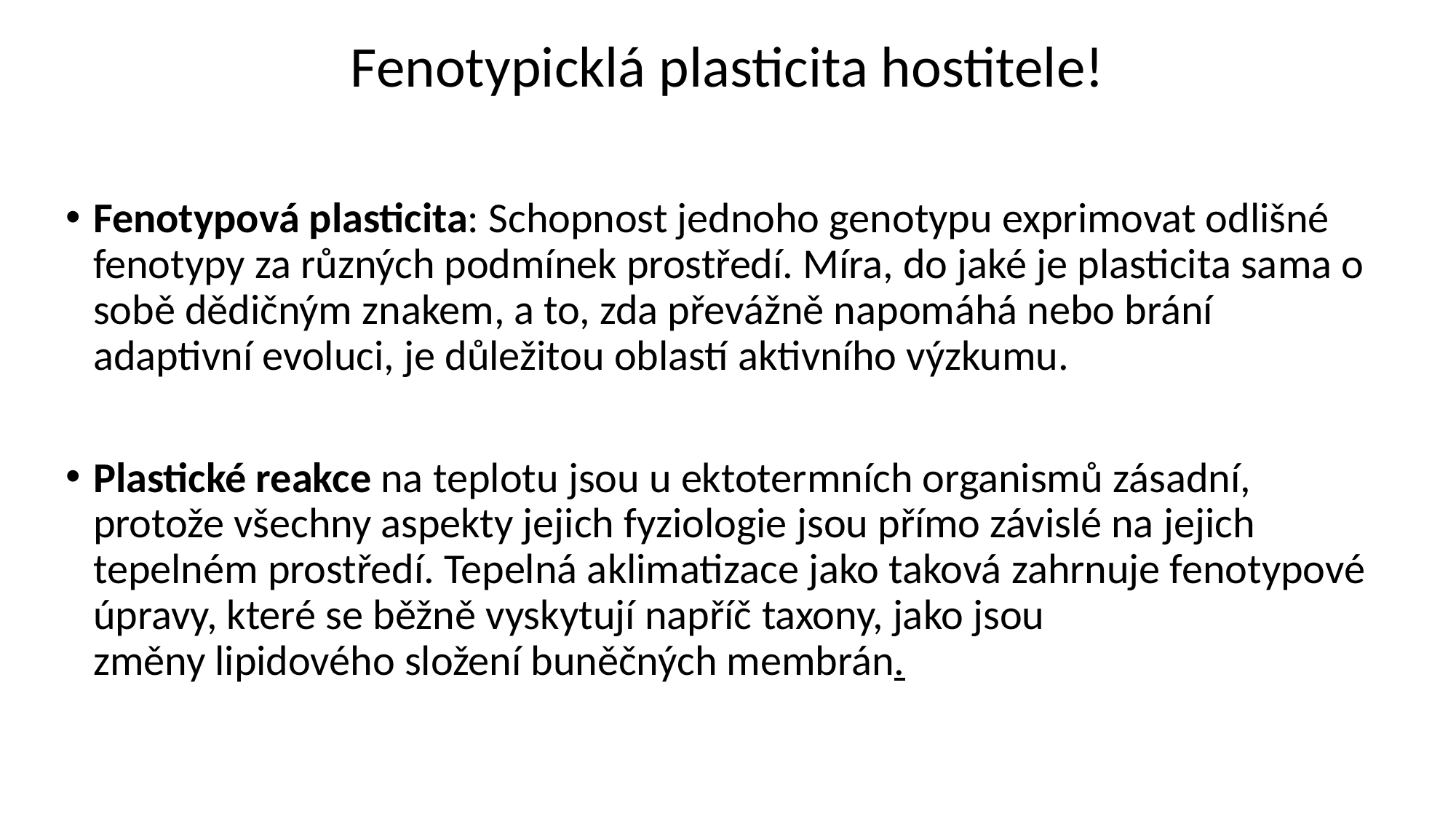

# Fenotypicklá plasticita hostitele!
Fenotypová plasticita: Schopnost jednoho genotypu exprimovat odlišné fenotypy za různých podmínek prostředí. Míra, do jaké je plasticita sama o sobě dědičným znakem, a to, zda převážně napomáhá nebo brání adaptivní evoluci, je důležitou oblastí aktivního výzkumu.

Plastické reakce na teplotu jsou u ektotermních organismů zásadní, protože všechny aspekty jejich fyziologie jsou přímo závislé na jejich tepelném prostředí. Tepelná aklimatizace jako taková zahrnuje fenotypové úpravy, které se běžně vyskytují napříč taxony, jako jsou změny lipidového složení buněčných membrán.